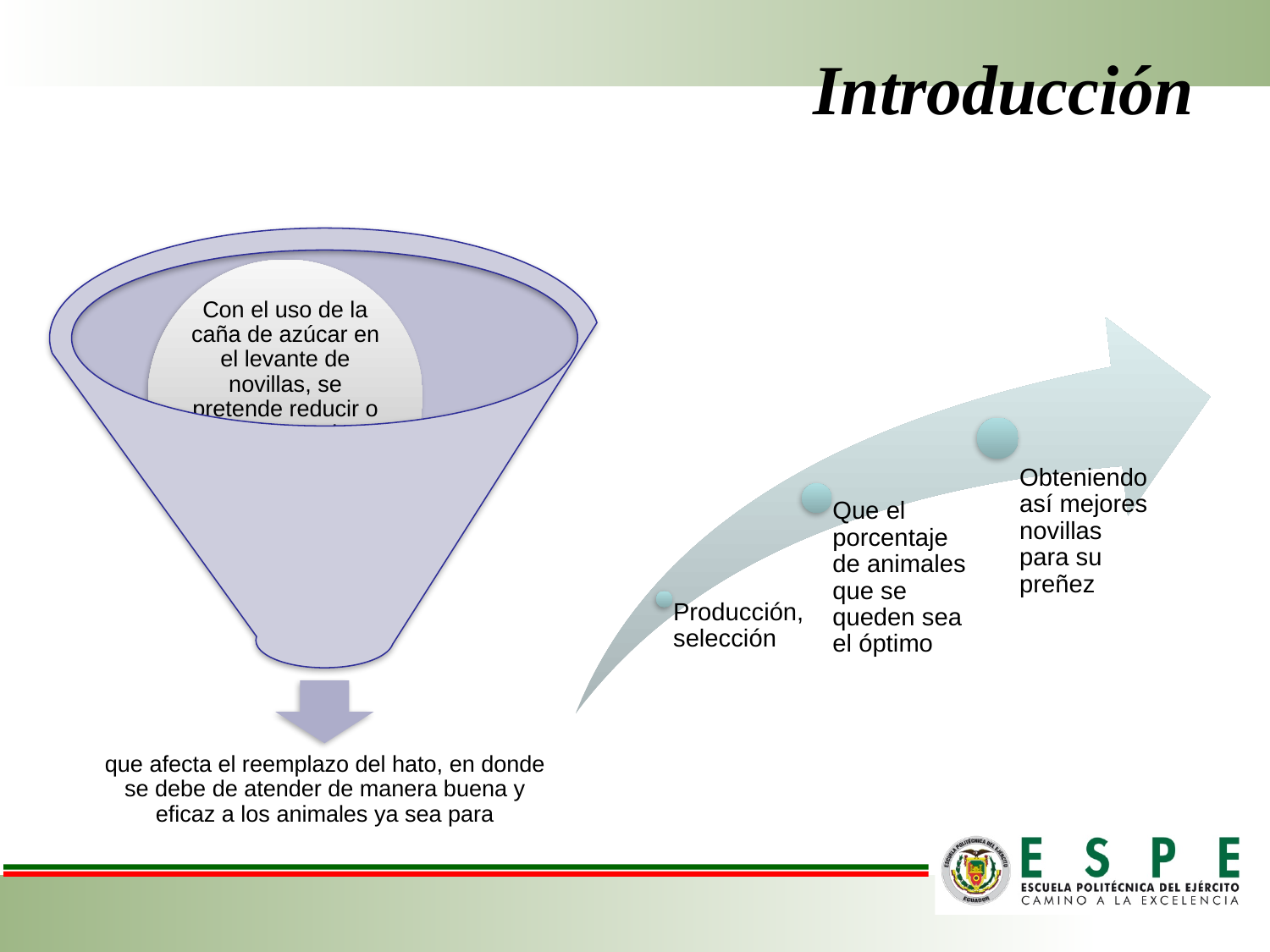

# Introducción

Con el uso de la caña de azúcar en el levante de novillas, se pretende reducir o eliminar el llamado “cuello de botella”

que afecta el reemplazo del hato, en donde se debe de atender de manera buena y eficaz a los animales ya sea para
Producción, selección
Que el porcentaje de animales que se queden sea el óptimo
 Obteniendo así mejores novillas para su preñez